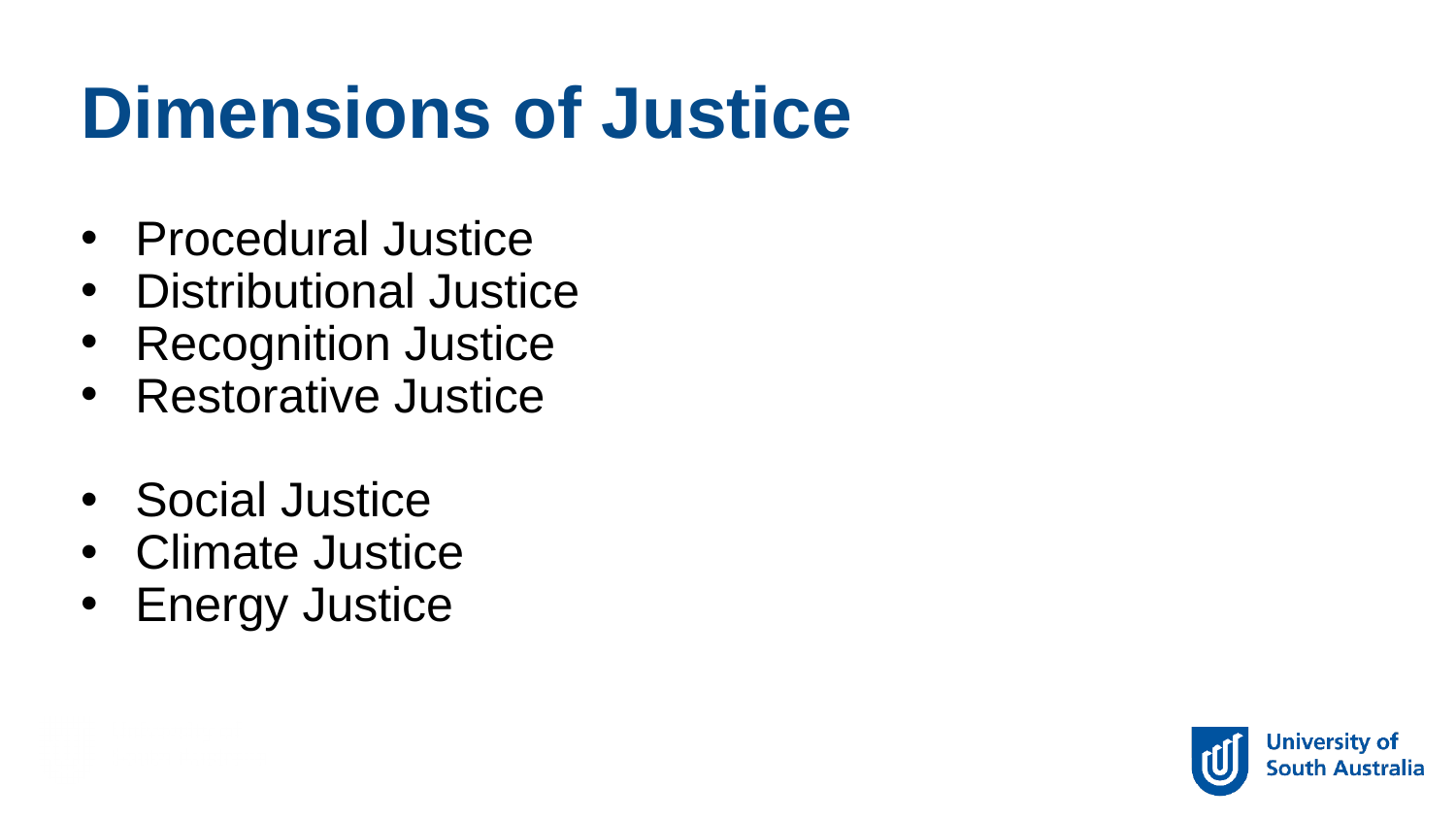

Dimensions of Justice
Procedural Justice
Distributional Justice
Recognition Justice
Restorative Justice

Social Justice
Climate Justice
Energy Justice